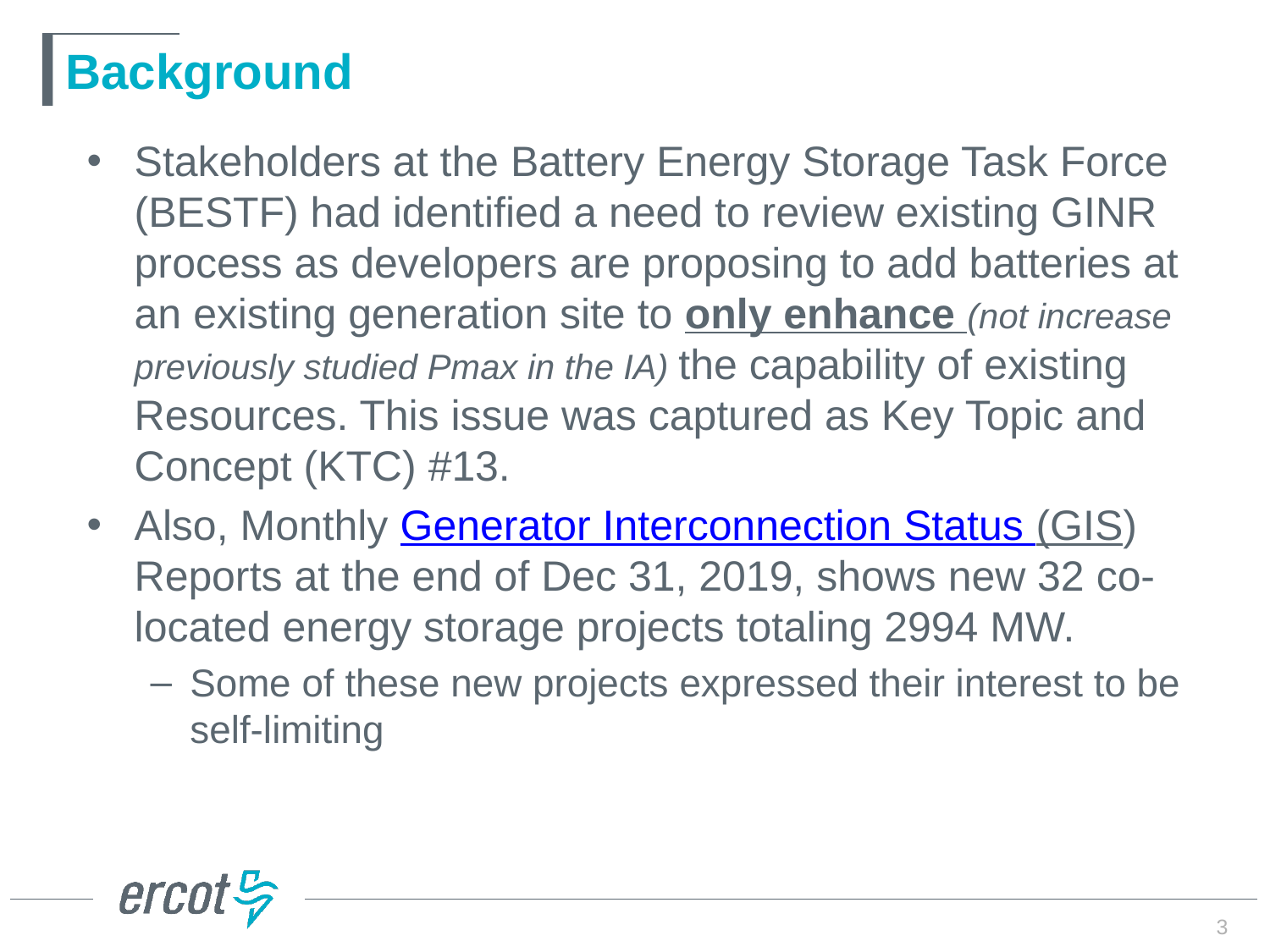

# Background
Stakeholders at the Battery Energy Storage Task Force (BESTF) had identified a need to review existing GINR process as developers are proposing to add batteries at an existing generation site to only enhance (not increase previously studied Pmax in the IA) the capability of existing Resources. This issue was captured as Key Topic and Concept (KTC) #13.
Also, Monthly Generator Interconnection Status (GIS) Reports at the end of Dec 31, 2019, shows new 32 co-located energy storage projects totaling 2994 MW.
Some of these new projects expressed their interest to be self-limiting

3